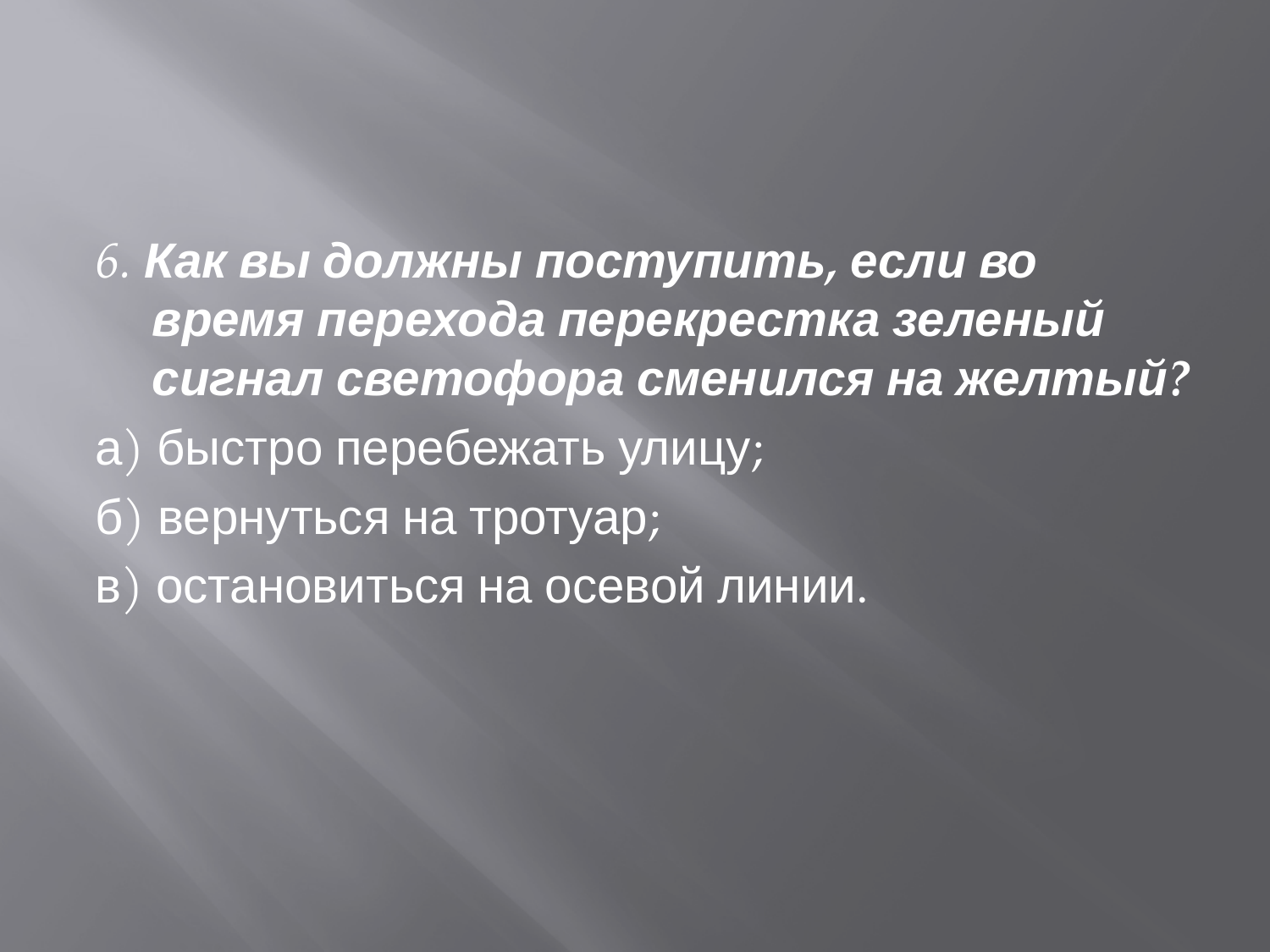

#
6. Как вы должны поступить, если во время перехода перекрест­ка зеленый сигнал светофора сменился на желтый?
а) быстро перебежать улицу;
б) вернуться на тротуар;
в) остановиться на осевой линии.